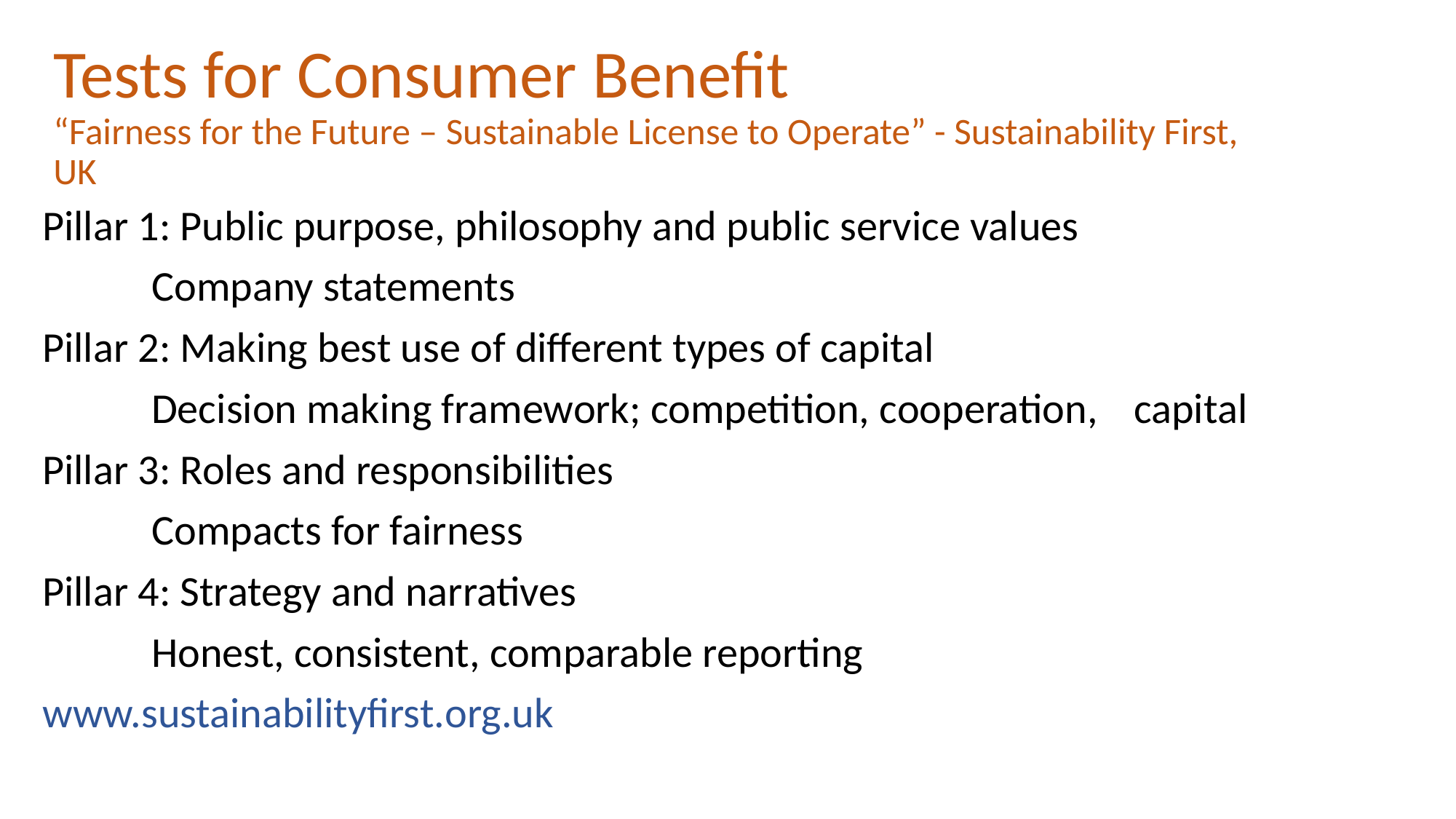

# Tests for Consumer Benefit “Fairness for the Future – Sustainable License to Operate” - Sustainability First, UK
Pillar 1: Public purpose, philosophy and public service values
	Company statements
Pillar 2: Making best use of different types of capital
	Decision making framework; competition, cooperation, 	capital
Pillar 3: Roles and responsibilities
	Compacts for fairness
Pillar 4: Strategy and narratives
	Honest, consistent, comparable reporting
www.sustainabilityfirst.org.uk